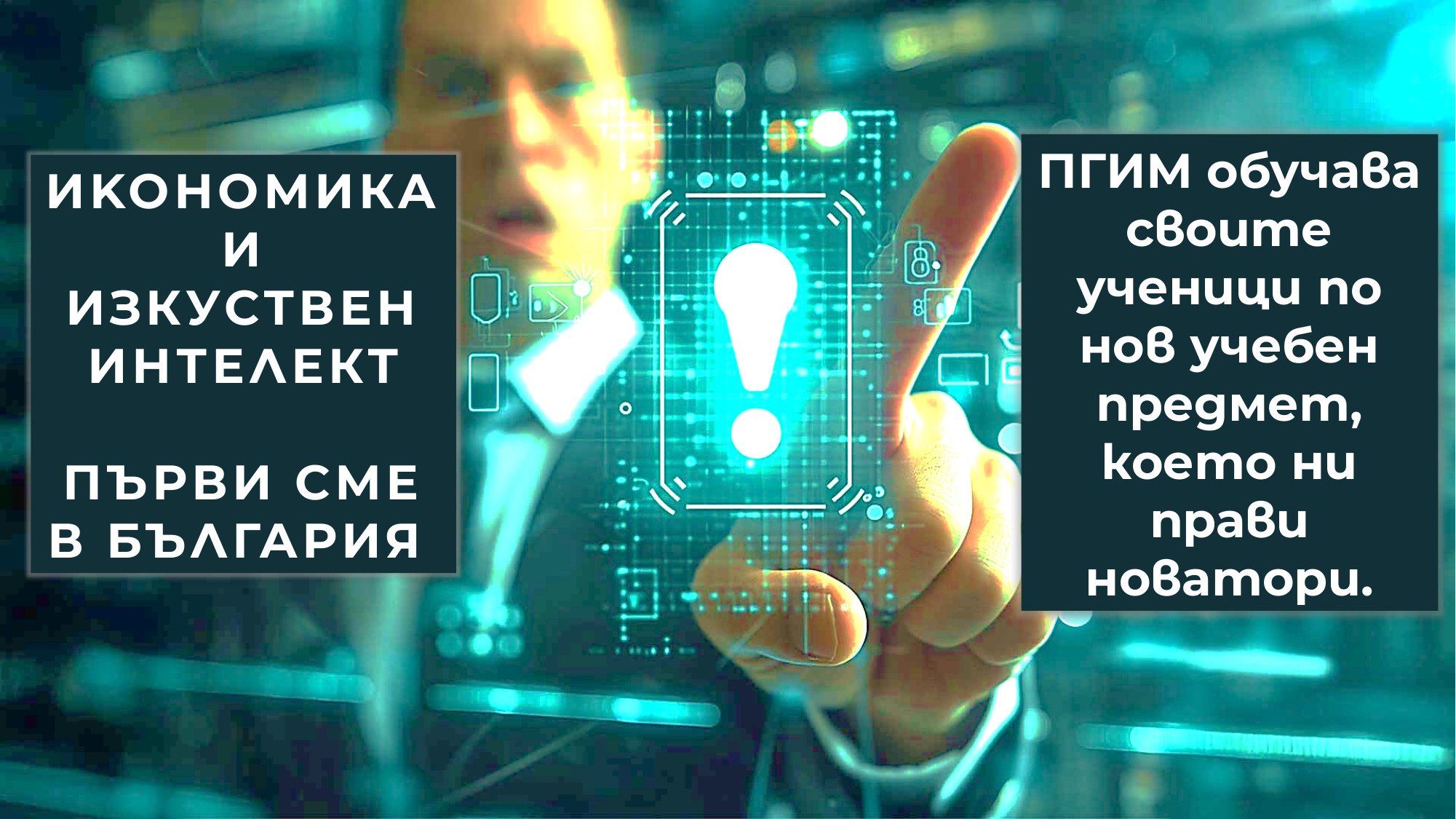

ПГИМ обучава своите ученици по нов учебен предмет, което ни прави новатори.
ИKOНОМИКА И ИЗКУСТВЕН ИНТЕЛЕКТ

ПЪРВИ СМЕ В БЪЛГАРИЯ